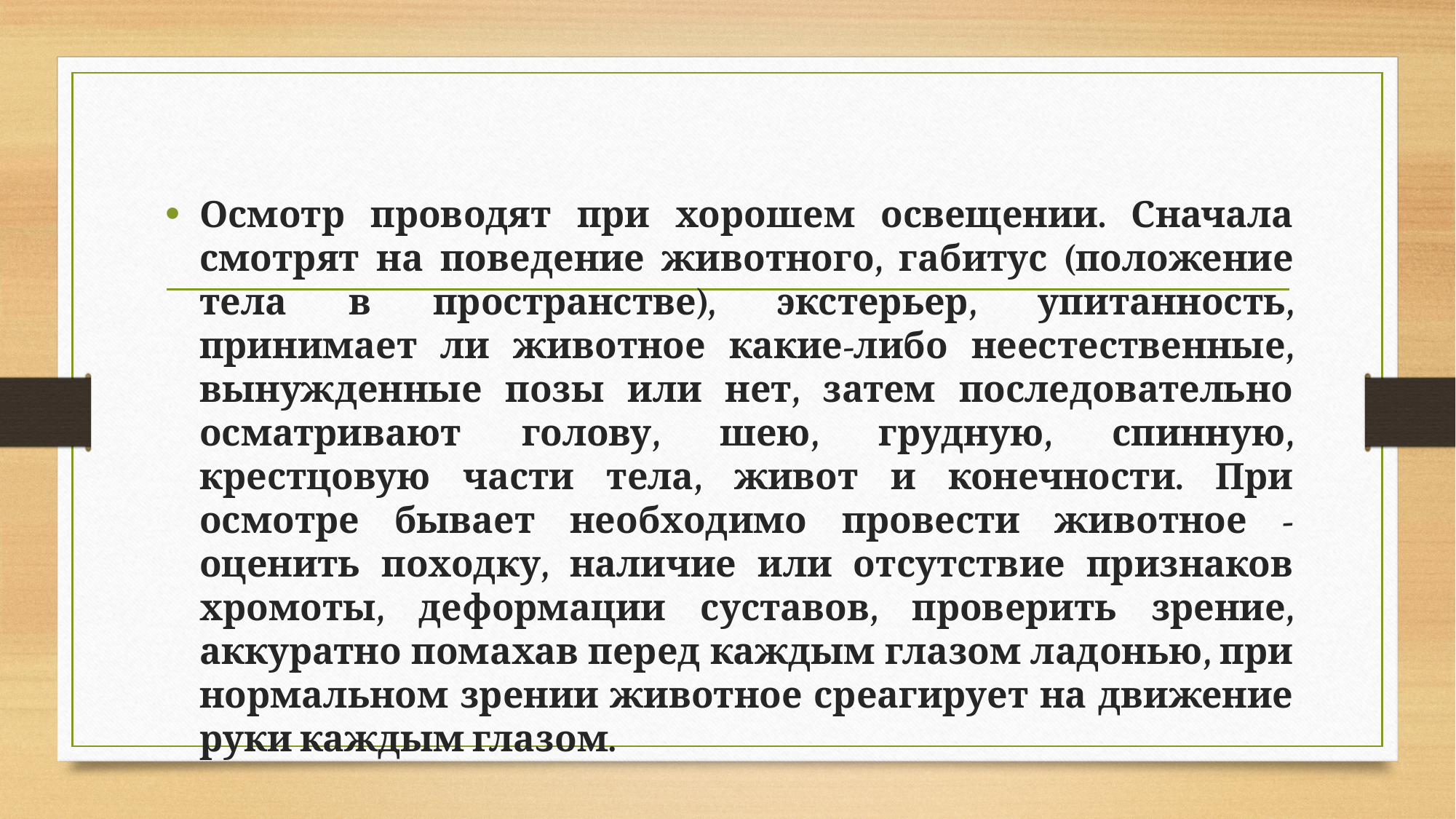

#
Осмотр проводят при хорошем освещении. Сначала смотрят на поведение животного, габитус (положение тела в пространстве), экстерьер, упитанность, принимает ли животное какие-либо неестественные, вынужденные позы или нет, затем последовательно осматривают голову, шею, грудную, спинную, крестцовую части тела, живот и конечности. При осмотре бывает необходимо провести животное - оценить походку, наличие или отсутствие признаков хромоты, деформации суставов, проверить зрение, аккуратно помахав перед каждым глазом ладонью, при нормальном зрении животное среагирует на движение руки каждым глазом.